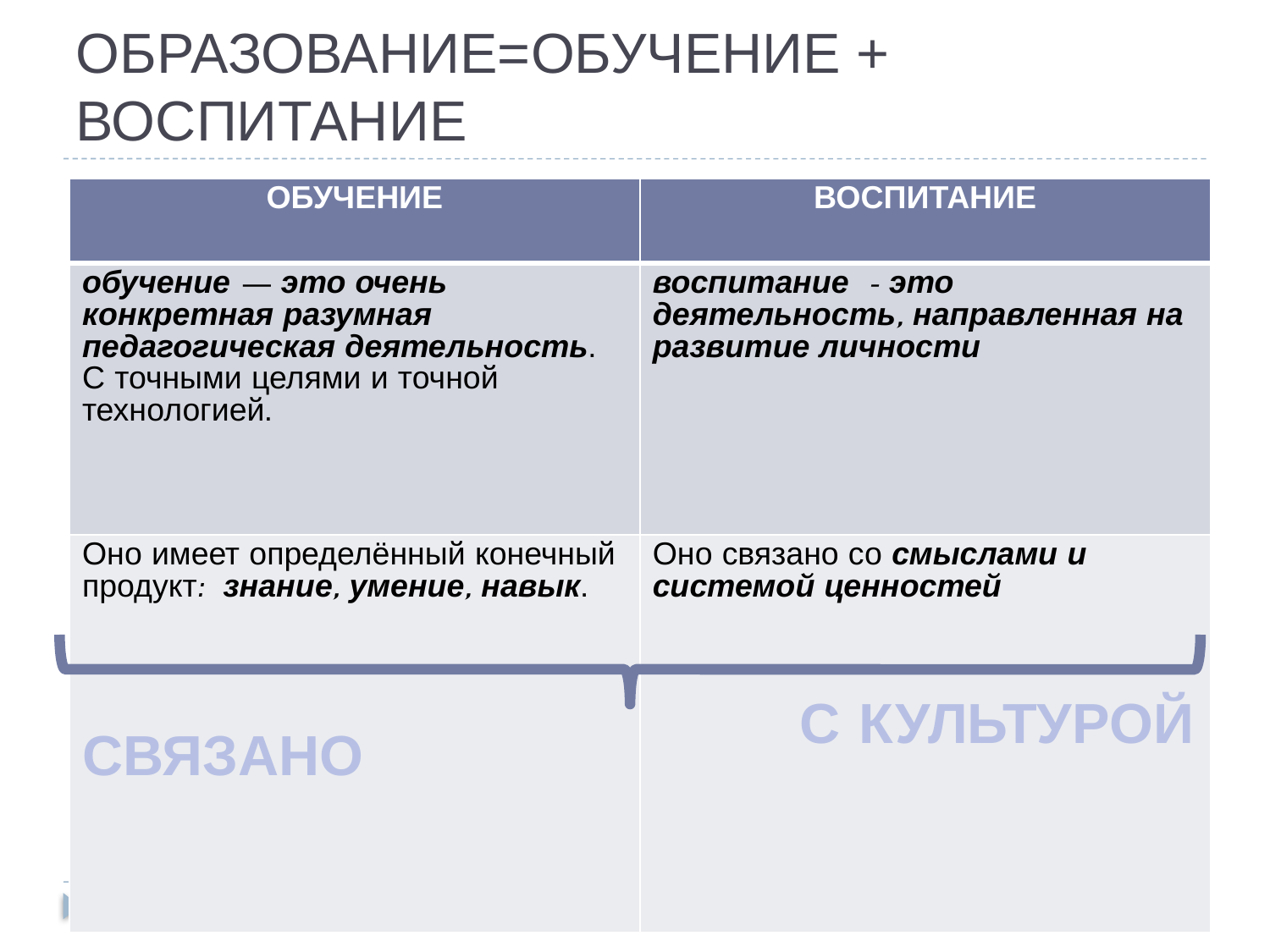

# ОБРАЗОВАНИЕ=ОБУЧЕНИЕ + ВОСПИТАНИЕ

| ОБУЧЕНИЕ | ВОСПИТАНИЕ |
| --- | --- |
| обучение — это очень конкретная разумная педагогическая деятельность. С точными целями и точной технологией. | воспитание - это деятельность, направленная на развитие личности |
| Оно имеет определённый конечный продукт: знание, умение, навык. СВЯЗАНО | Оно связано со смыслами и системой ценностей С КУЛЬТУРОЙ |